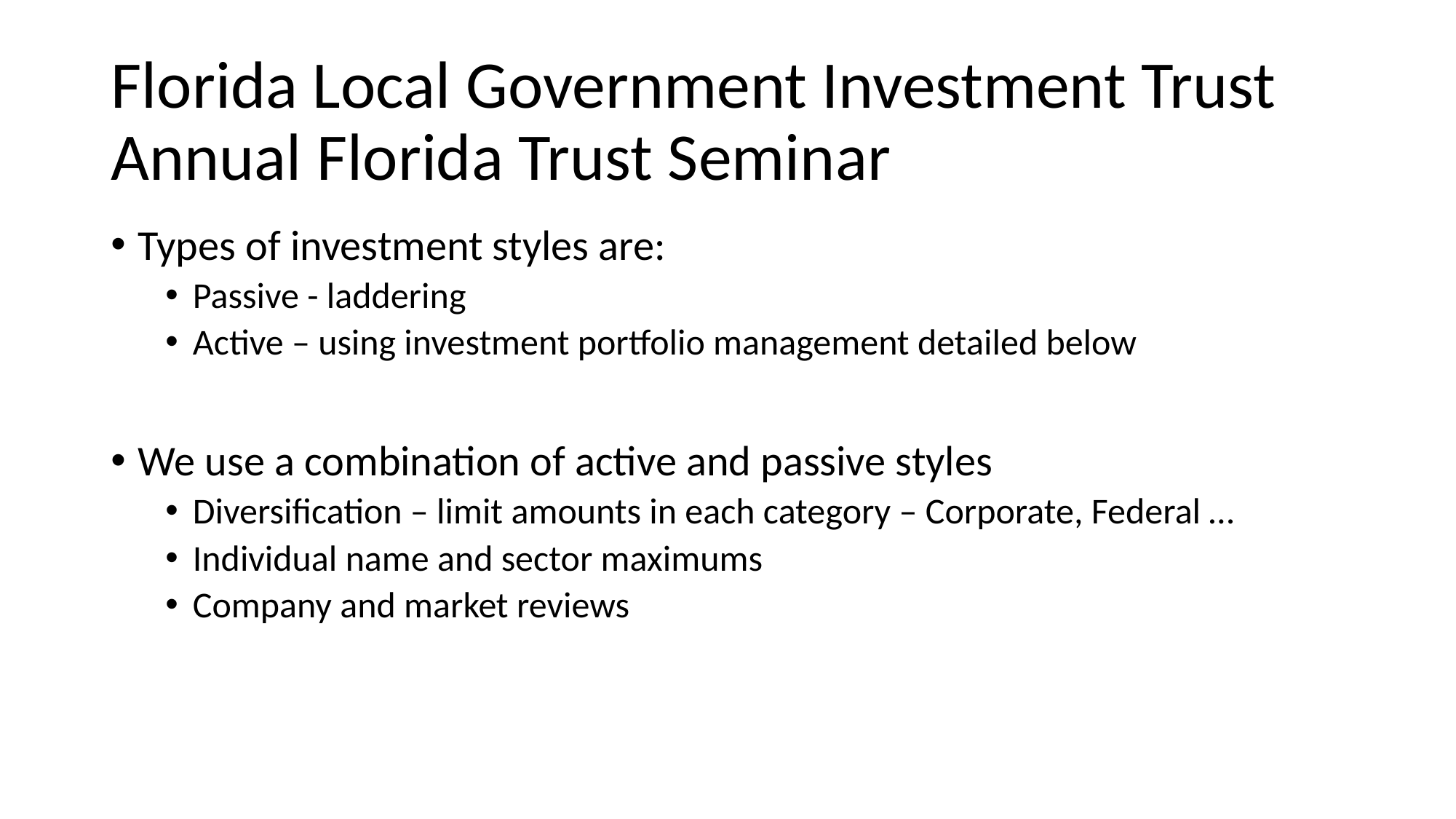

# Florida Local Government Investment Trust Annual Florida Trust Seminar
Types of investment styles are:
Passive - laddering
Active – using investment portfolio management detailed below

We use a combination of active and passive styles
Diversification – limit amounts in each category – Corporate, Federal …
Individual name and sector maximums
Company and market reviews